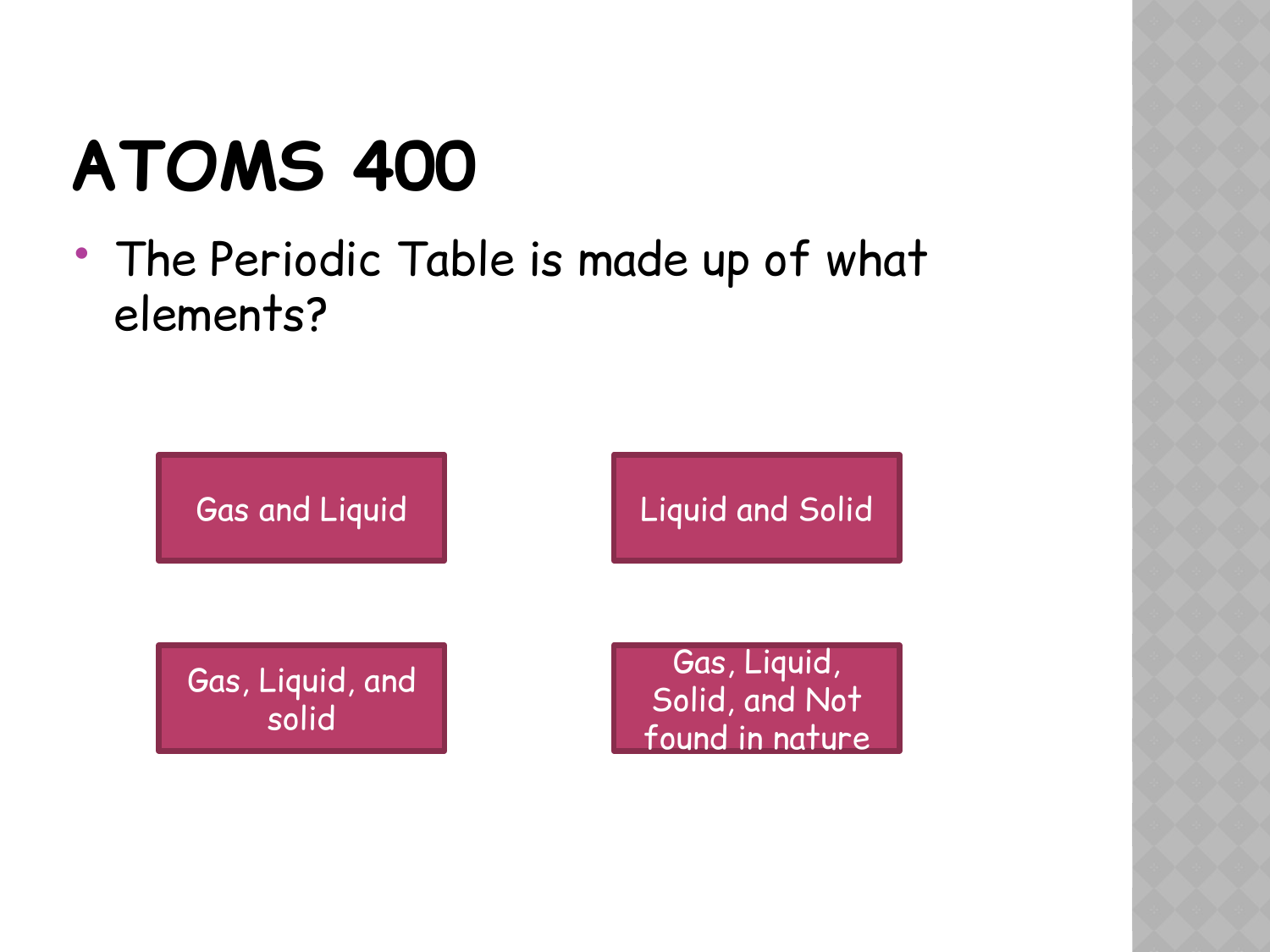

# Atoms 400
The Periodic Table is made up of what elements?
Gas and Liquid
Liquid and Solid
Gas, Liquid, and solid
Gas, Liquid, Solid, and Not found in nature